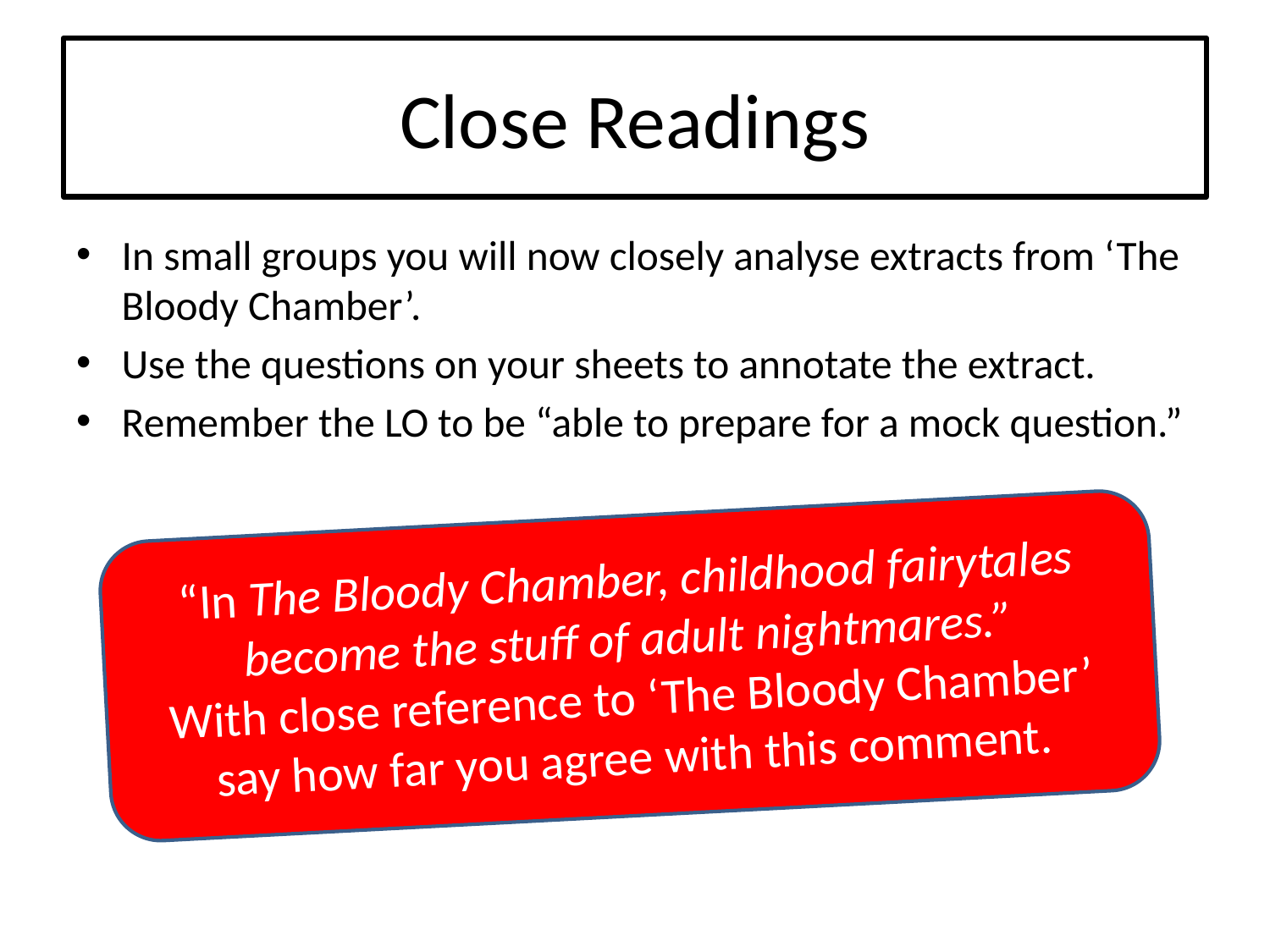

# Close Readings
In small groups you will now closely analyse extracts from ‘The Bloody Chamber’.
Use the questions on your sheets to annotate the extract.
Remember the LO to be “able to prepare for a mock question.”
“In The Bloody Chamber, childhood fairytales become the stuff of adult nightmares.”
With close reference to ‘The Bloody Chamber’ say how far you agree with this comment.